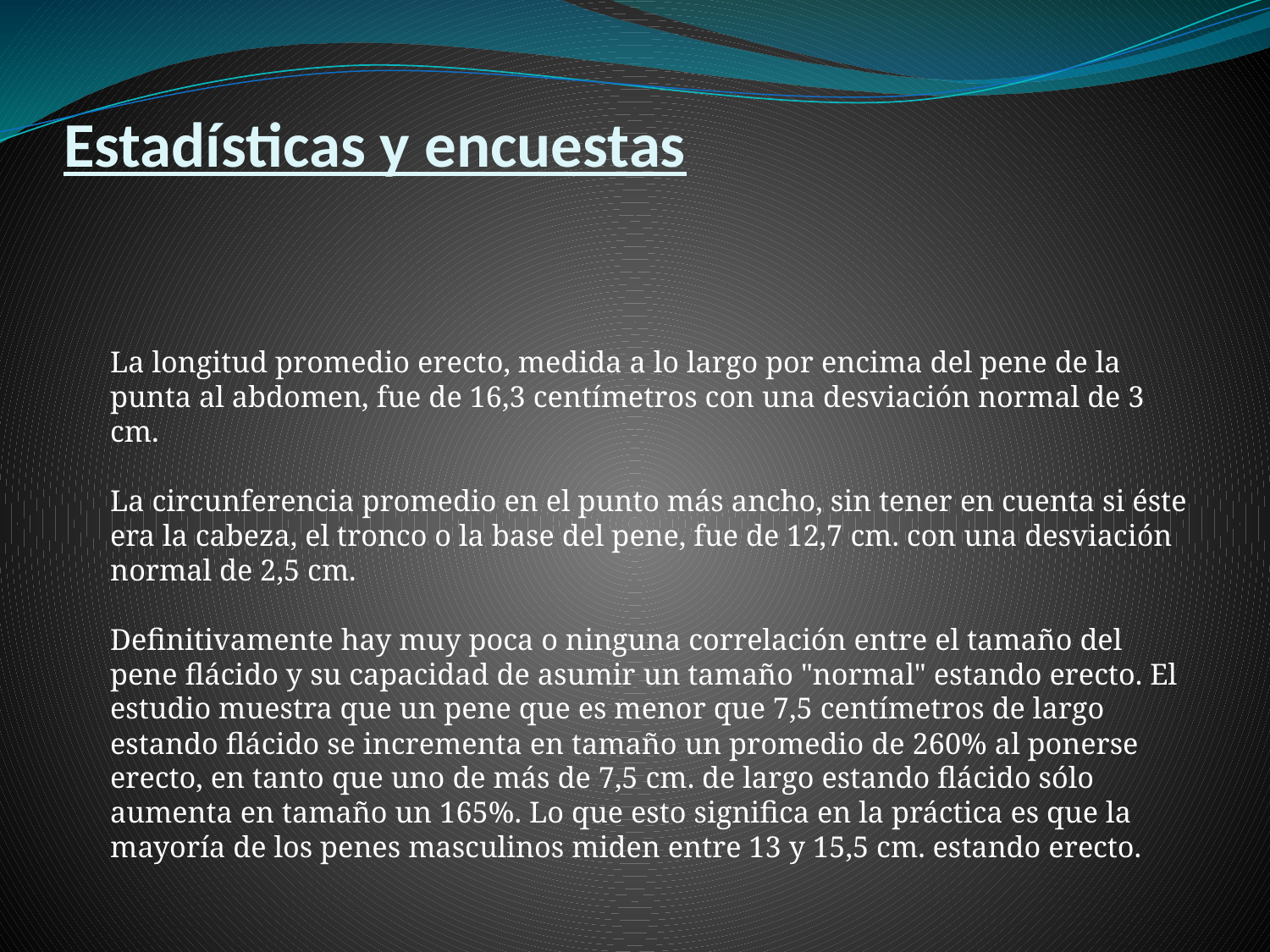

# Estadísticas y encuestas
La longitud promedio erecto, medida a lo largo por encima del pene de la punta al abdomen, fue de 16,3 centímetros con una desviación normal de 3 cm.
La circunferencia promedio en el punto más ancho, sin tener en cuenta si éste era la cabeza, el tronco o la base del pene, fue de 12,7 cm. con una desviación normal de 2,5 cm.
Definitivamente hay muy poca o ninguna correlación entre el tamaño del pene flácido y su capacidad de asumir un tamaño "normal" estando erecto. El estudio muestra que un pene que es menor que 7,5 centímetros de largo estando flácido se incrementa en tamaño un promedio de 260% al ponerse erecto, en tanto que uno de más de 7,5 cm. de largo estando flácido sólo aumenta en tamaño un 165%. Lo que esto significa en la práctica es que la mayoría de los penes masculinos miden entre 13 y 15,5 cm. estando erecto.